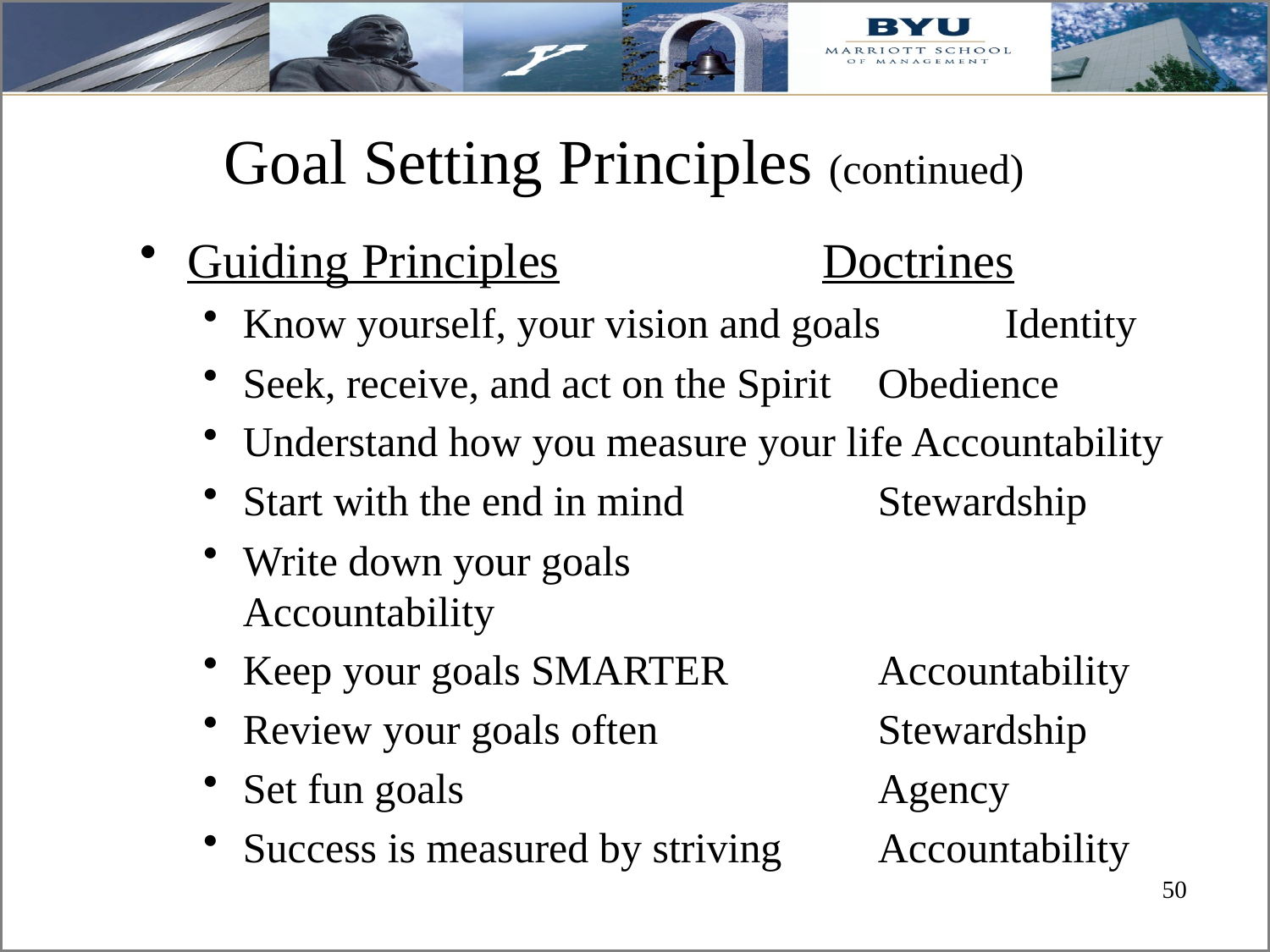

# Goal Setting Principles (continued)
Guiding Principles			Doctrines
Know yourself, your vision and goals	Identity
Seek, receive, and act on the Spirit	Obedience
Understand how you measure your life Accountability
Start with the end in mind		Stewardship
Write down your goals			Accountability
Keep your goals SMARTER		Accountability
Review your goals often		Stewardship
Set fun goals				Agency
Success is measured by striving	Accountability